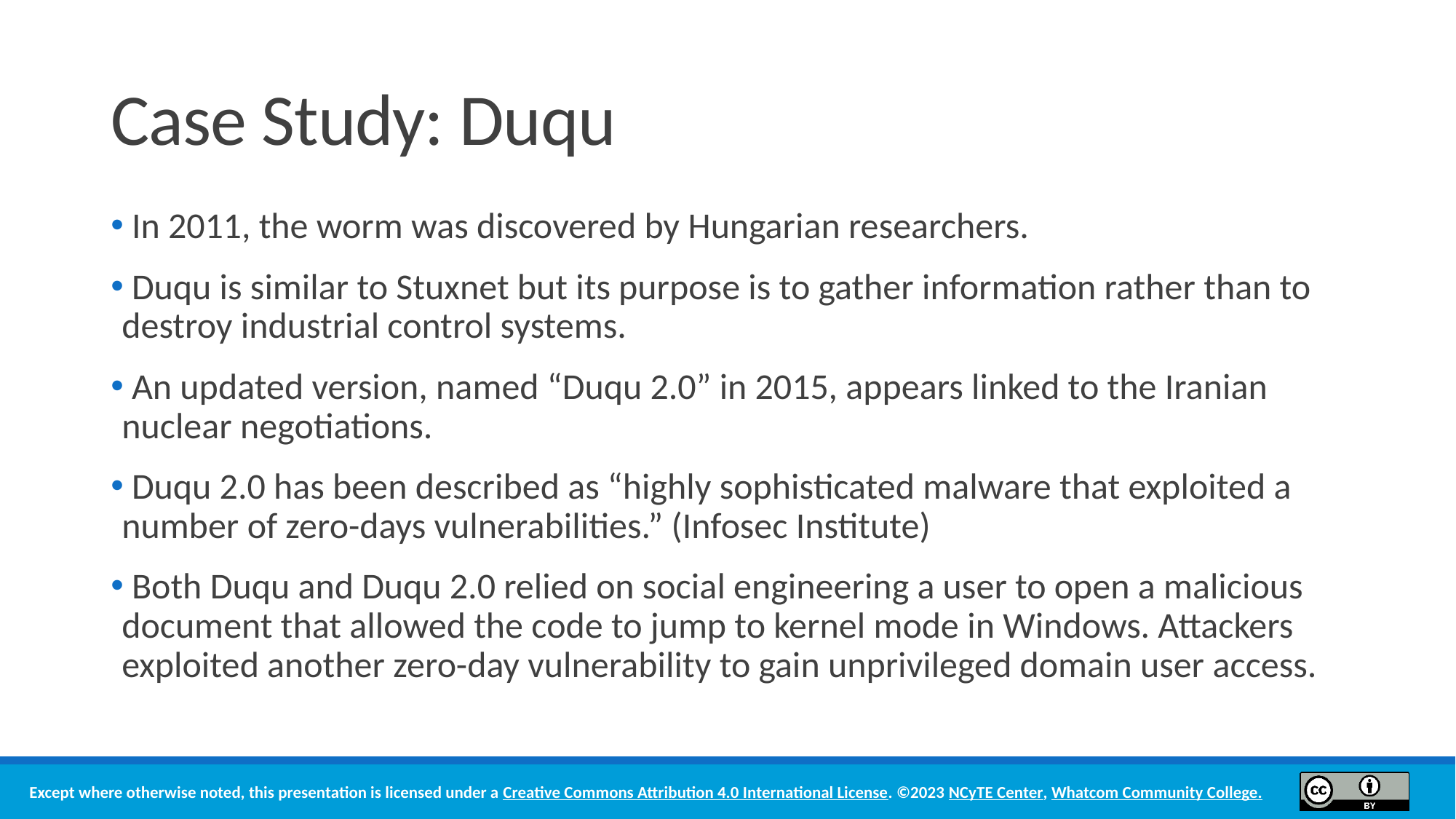

# Case Study: Duqu
 In 2011, the worm was discovered by Hungarian researchers.
 Duqu is similar to Stuxnet but its purpose is to gather information rather than to destroy industrial control systems.
 An updated version, named “Duqu 2.0” in 2015, appears linked to the Iranian nuclear negotiations.
 Duqu 2.0 has been described as “highly sophisticated malware that exploited a number of zero-days vulnerabilities.” (Infosec Institute)
 Both Duqu and Duqu 2.0 relied on social engineering a user to open a malicious document that allowed the code to jump to kernel mode in Windows. Attackers exploited another zero-day vulnerability to gain unprivileged domain user access.